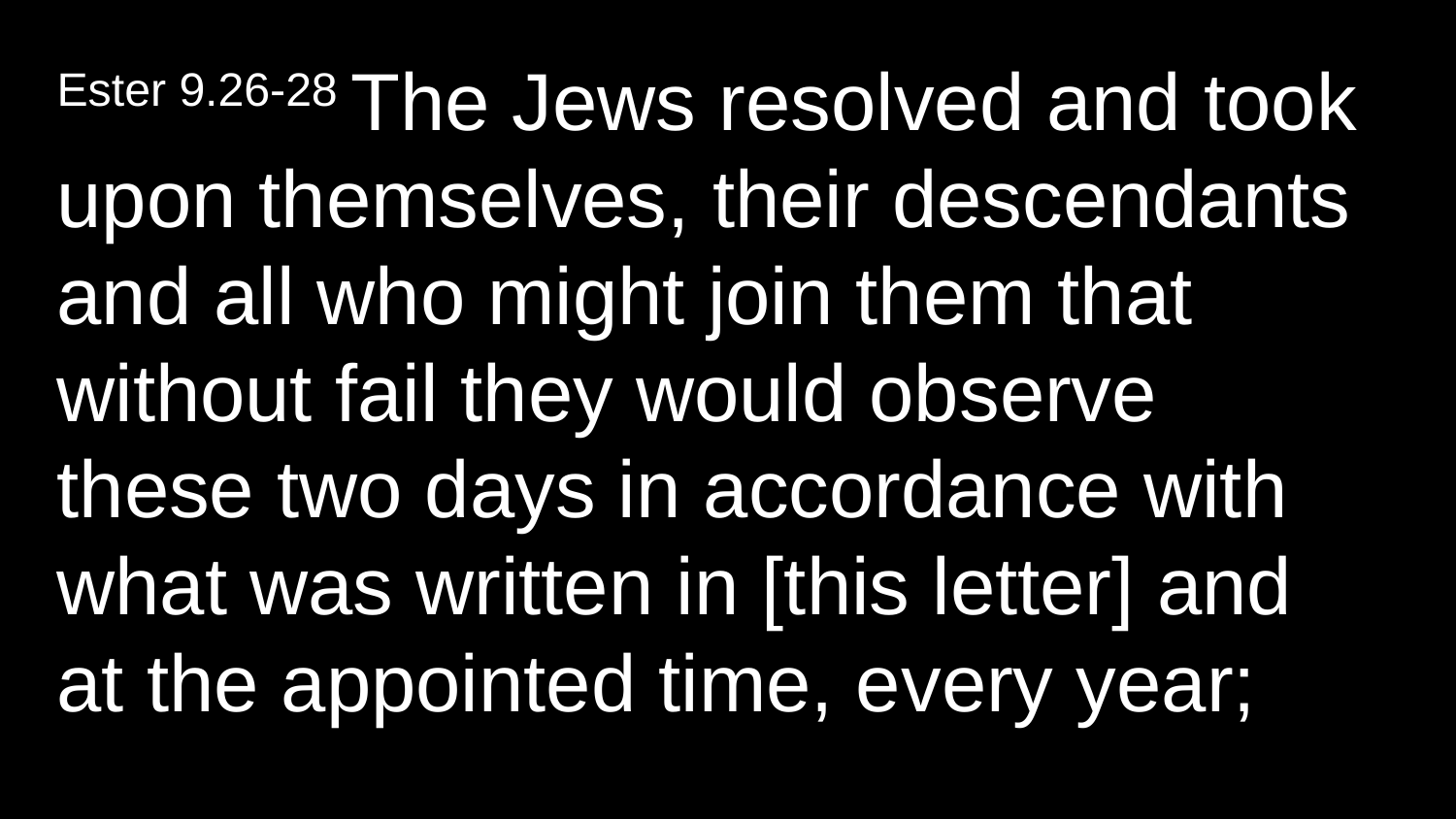

Ester 9.26-28 The Jews resolved and took upon themselves, their descendants and all who might join them that without fail they would observe these two days in accordance with what was written in [this letter] and at the appointed time, every year;